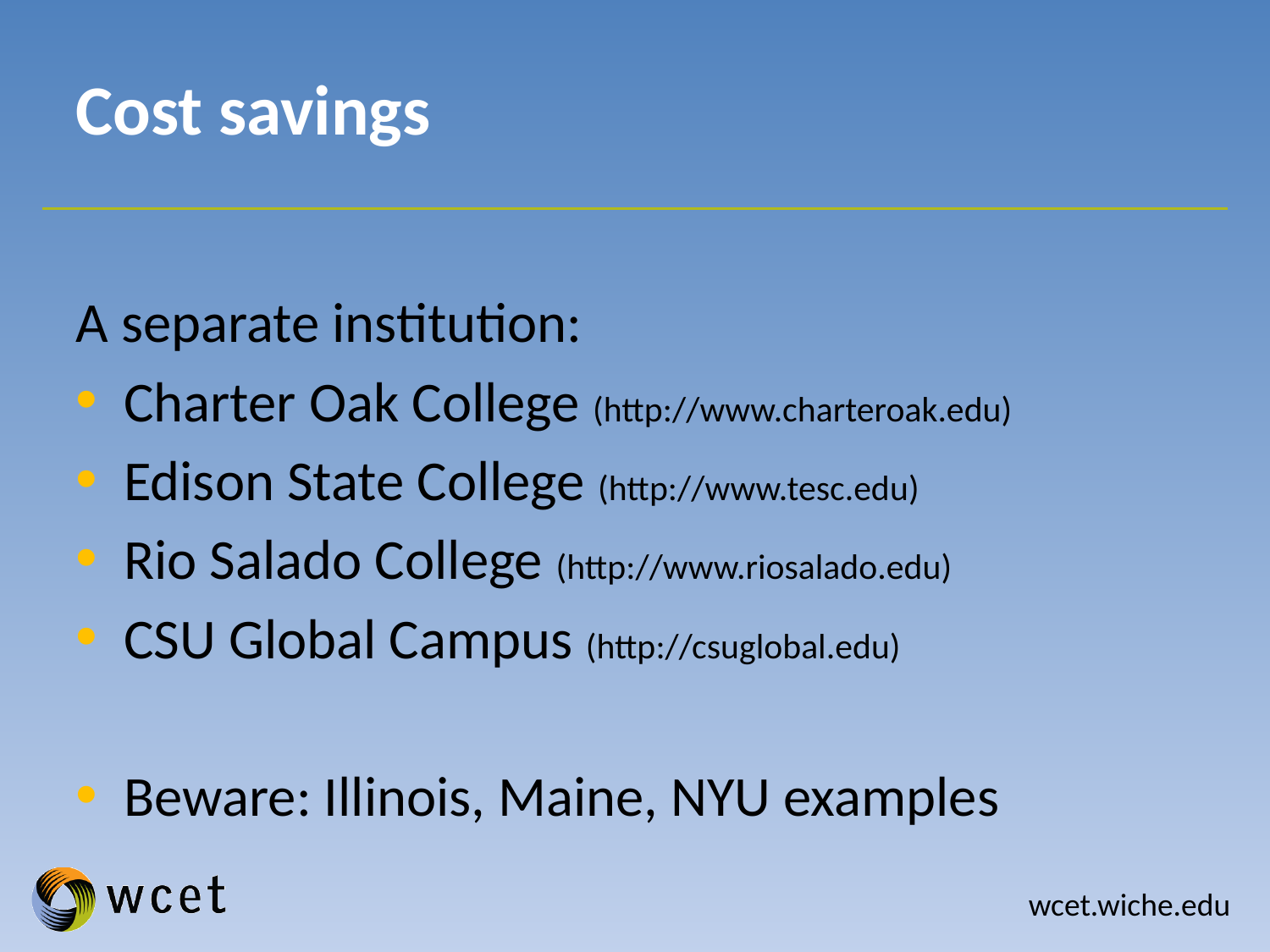

# Cost savings

A separate institution:
Charter Oak College (http://www.charteroak.edu)
Edison State College (http://www.tesc.edu)
Rio Salado College (http://www.riosalado.edu)
CSU Global Campus (http://csuglobal.edu)

Beware: Illinois, Maine, NYU examples